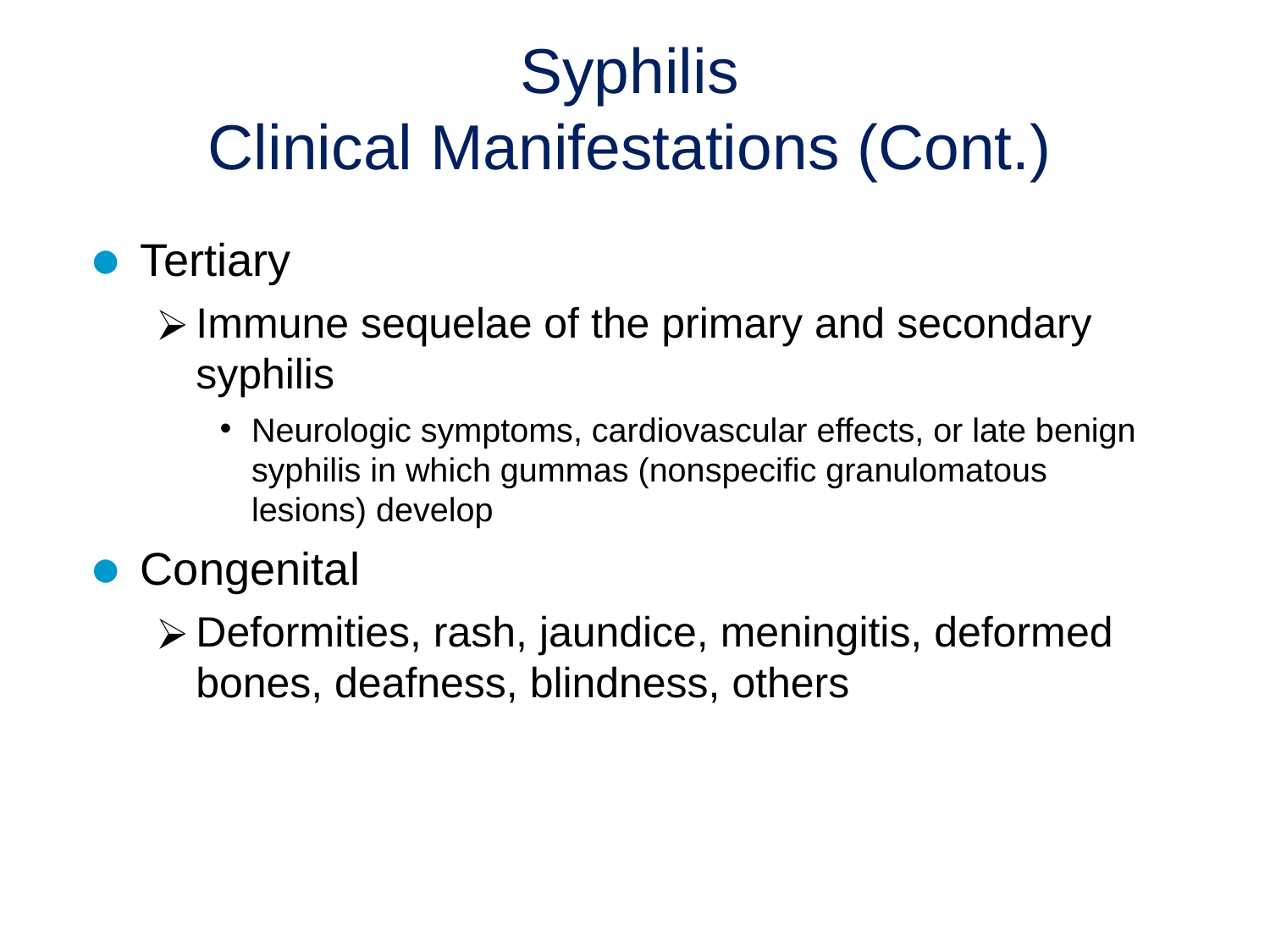

# Syphilis Clinical Manifestations (Cont.)
Tertiary
Immune sequelae of the primary and secondary syphilis
Neurologic symptoms, cardiovascular effects, or late benign syphilis in which gummas (nonspecific granulomatous lesions) develop
Congenital
Deformities, rash, jaundice, meningitis, deformed bones, deafness, blindness, others